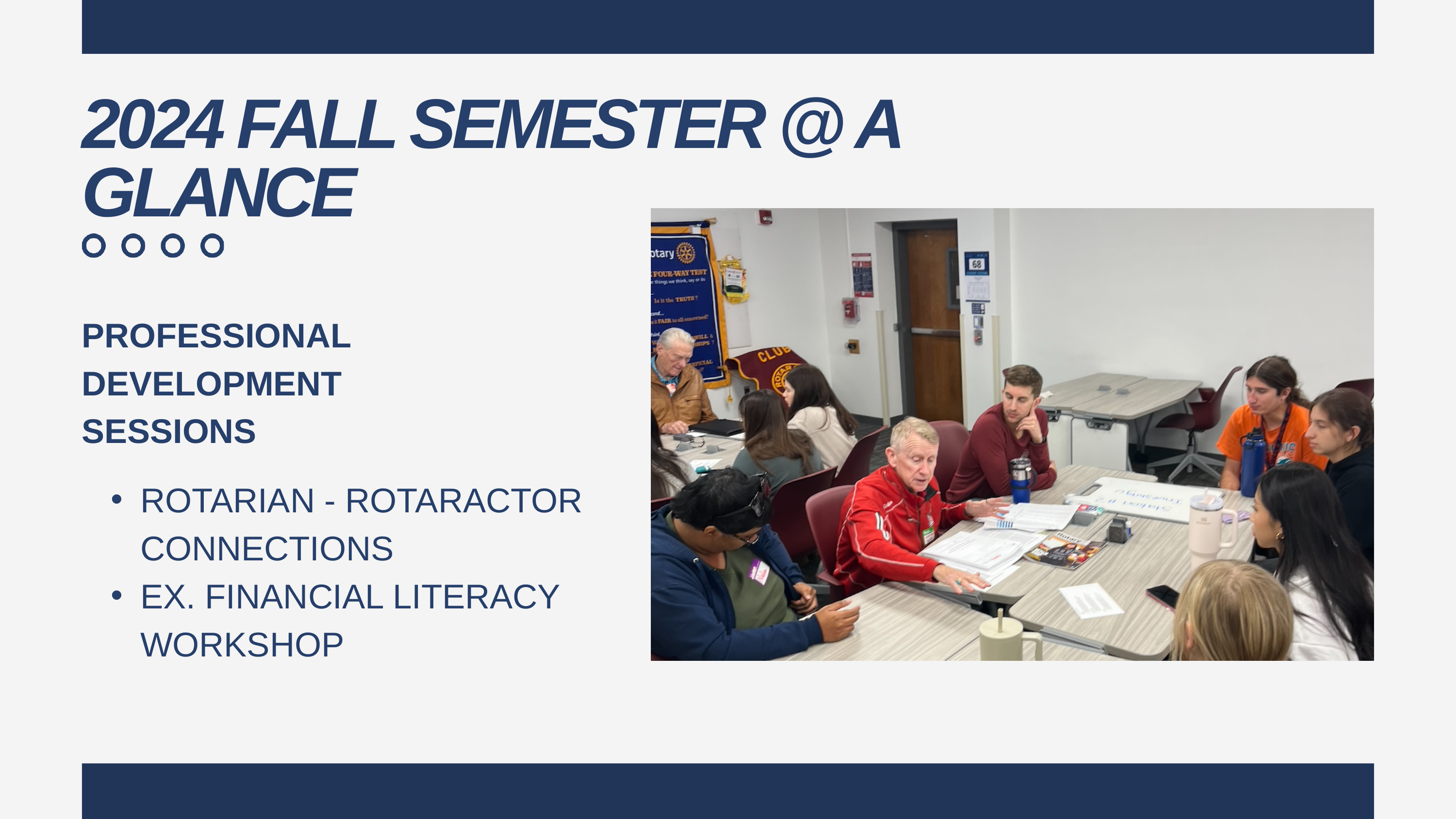

2024 FALL SEMESTER @ A GLANCE

PROFESSIONAL DEVELOPMENT SESSIONS
ROTARIAN - ROTARACTOR CONNECTIONS
EX. FINANCIAL LITERACY WORKSHOP